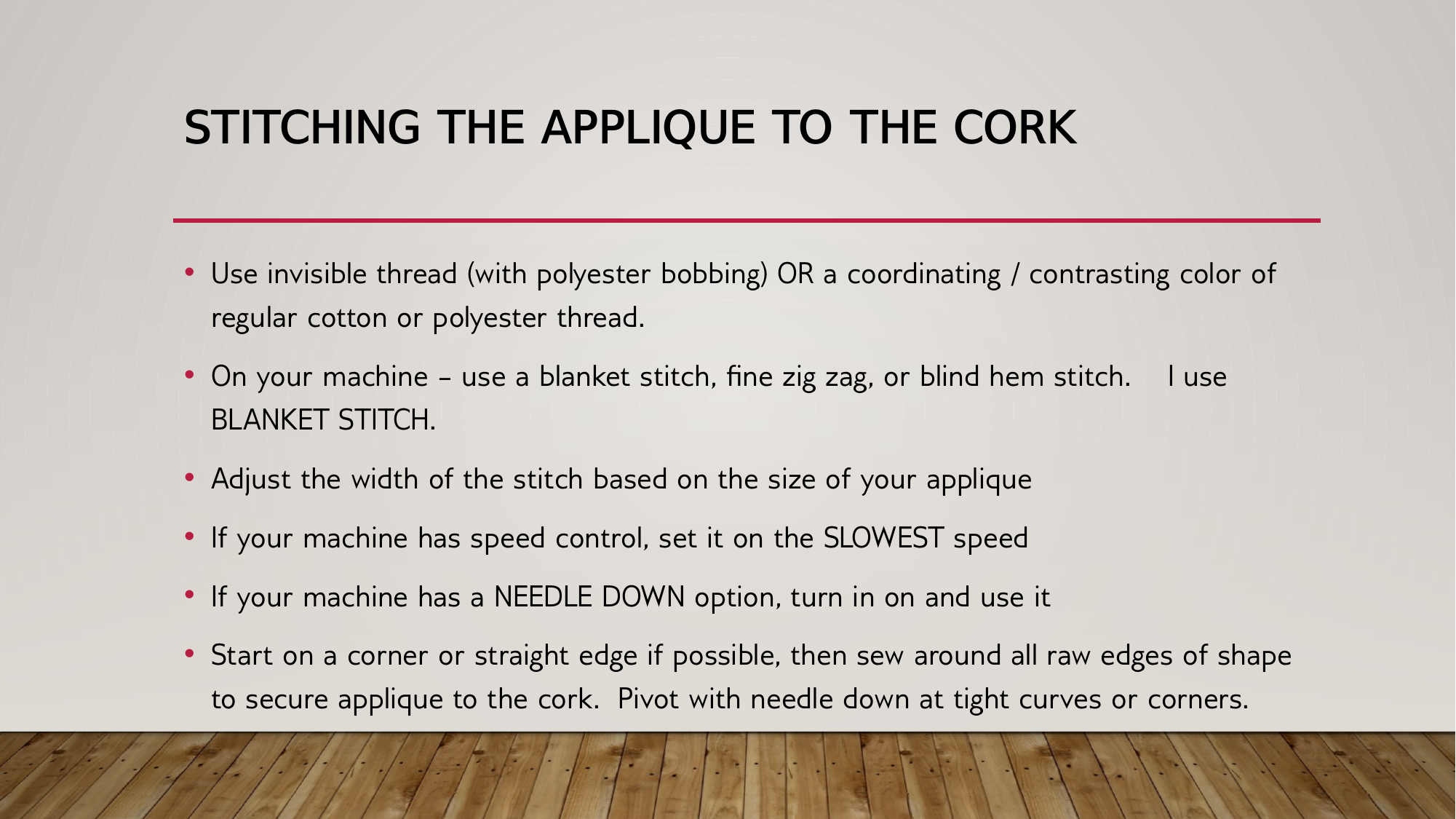

# STITCHING the APPLIQUE TO THE CORK
Use invisible thread (with polyester bobbing) OR a coordinating / contrasting color of regular cotton or polyester thread.
On your machine – use a blanket stitch, fine zig zag, or blind hem stitch.    I use BLANKET STITCH.
Adjust the width of the stitch based on the size of your applique
If your machine has speed control, set it on the SLOWEST speed
If your machine has a NEEDLE DOWN option, turn in on and use it
Start on a corner or straight edge if possible, then sew around all raw edges of shape to secure applique to the cork.  Pivot with needle down at tight curves or corners.